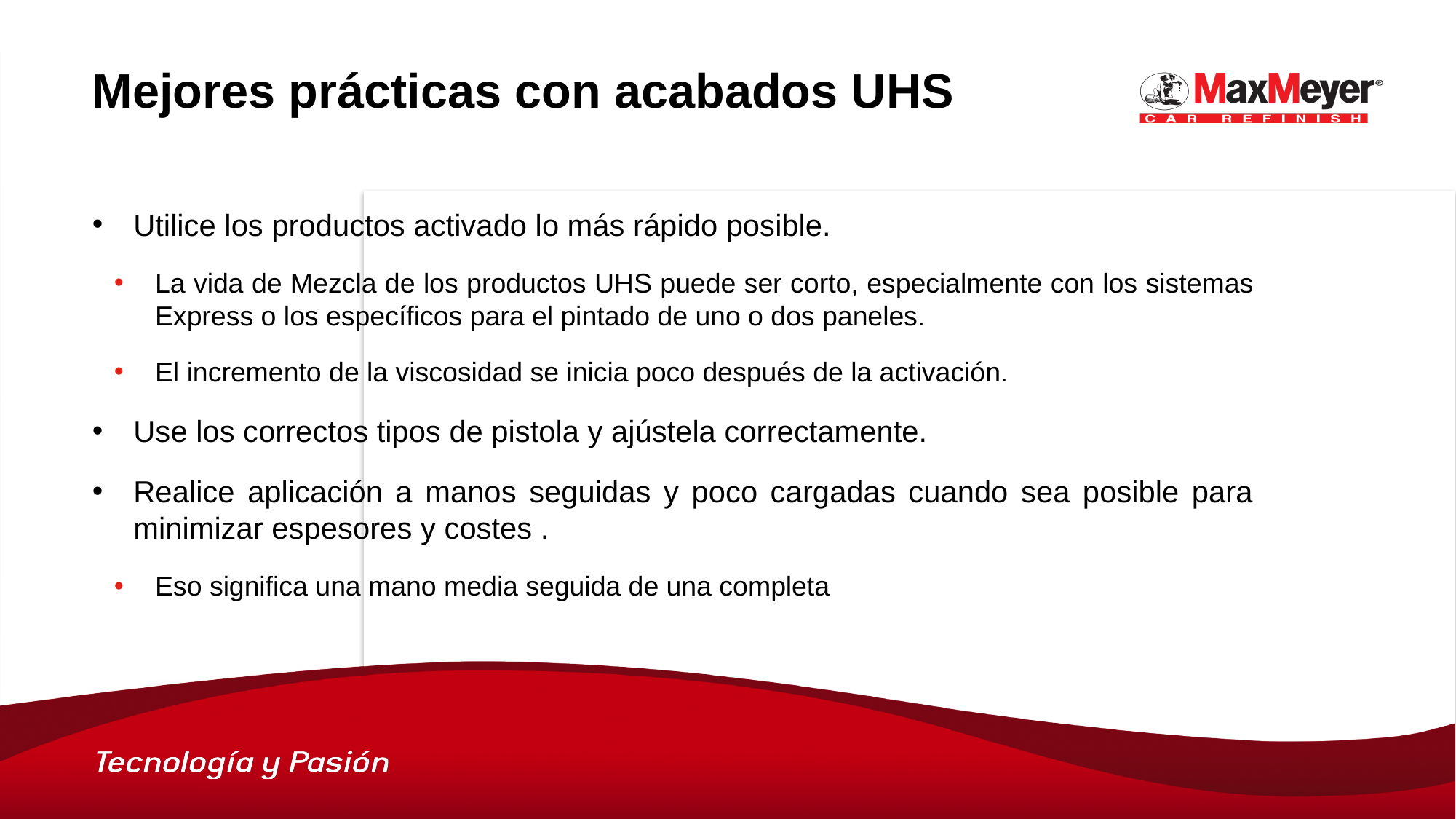

# Mejores prácticas con acabados UHS
Utilice los productos activado lo más rápido posible.
La vida de Mezcla de los productos UHS puede ser corto, especialmente con los sistemas Express o los específicos para el pintado de uno o dos paneles.
El incremento de la viscosidad se inicia poco después de la activación.
Use los correctos tipos de pistola y ajústela correctamente.
Realice aplicación a manos seguidas y poco cargadas cuando sea posible para minimizar espesores y costes .
Eso significa una mano media seguida de una completa